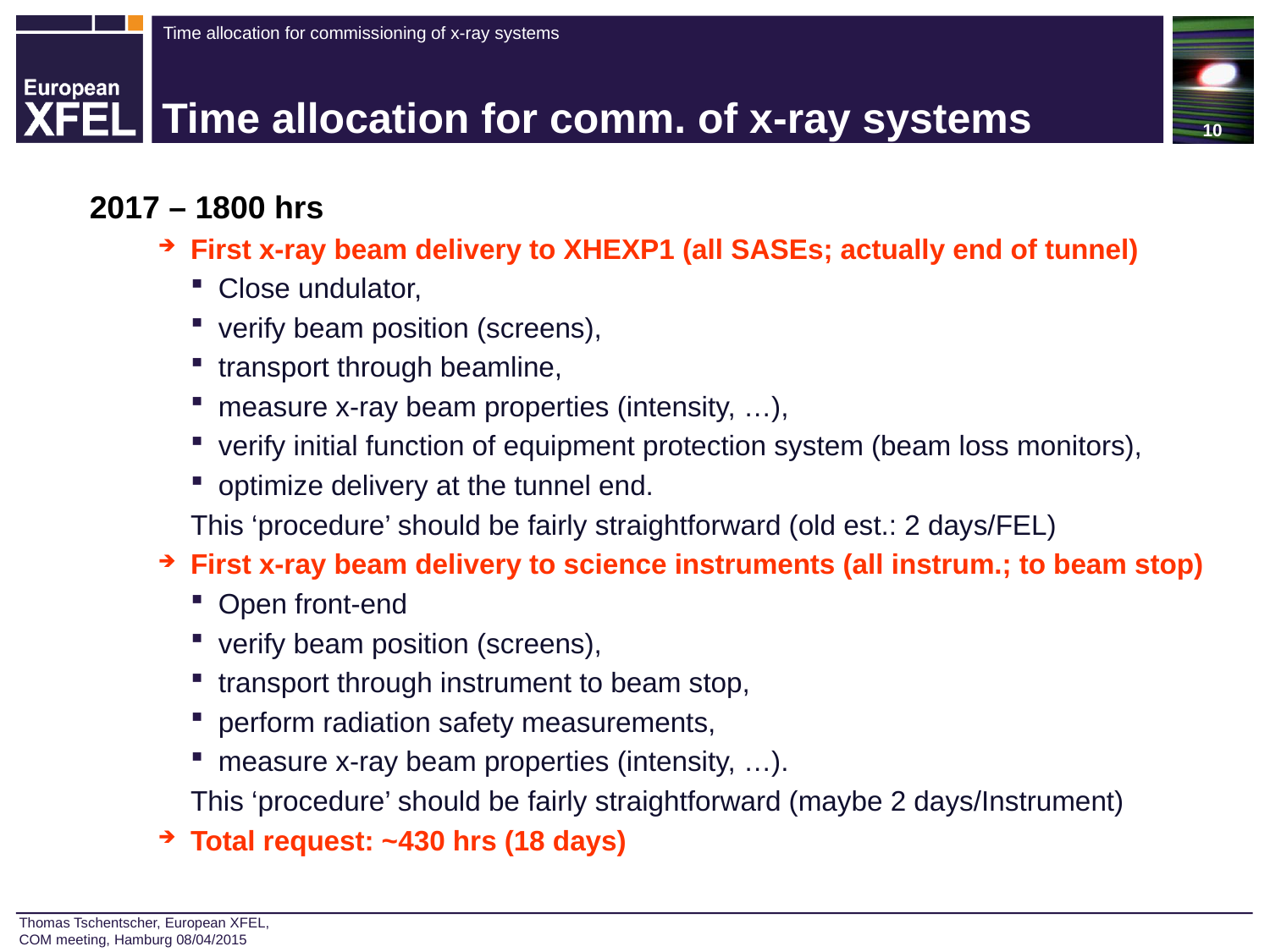

10
# Time allocation for comm. of x-ray systems
2017 – 1800 hrs
First x-ray beam delivery to XHEXP1 (all SASEs; actually end of tunnel)
Close undulator,
verify beam position (screens),
transport through beamline,
measure x-ray beam properties (intensity, …),
verify initial function of equipment protection system (beam loss monitors),
optimize delivery at the tunnel end.
This ‘procedure’ should be fairly straightforward (old est.: 2 days/FEL)
First x-ray beam delivery to science instruments (all instrum.; to beam stop)
Open front-end
verify beam position (screens),
transport through instrument to beam stop,
perform radiation safety measurements,
measure x-ray beam properties (intensity, …).
This ‘procedure’ should be fairly straightforward (maybe 2 days/Instrument)
Total request: ~430 hrs (18 days)